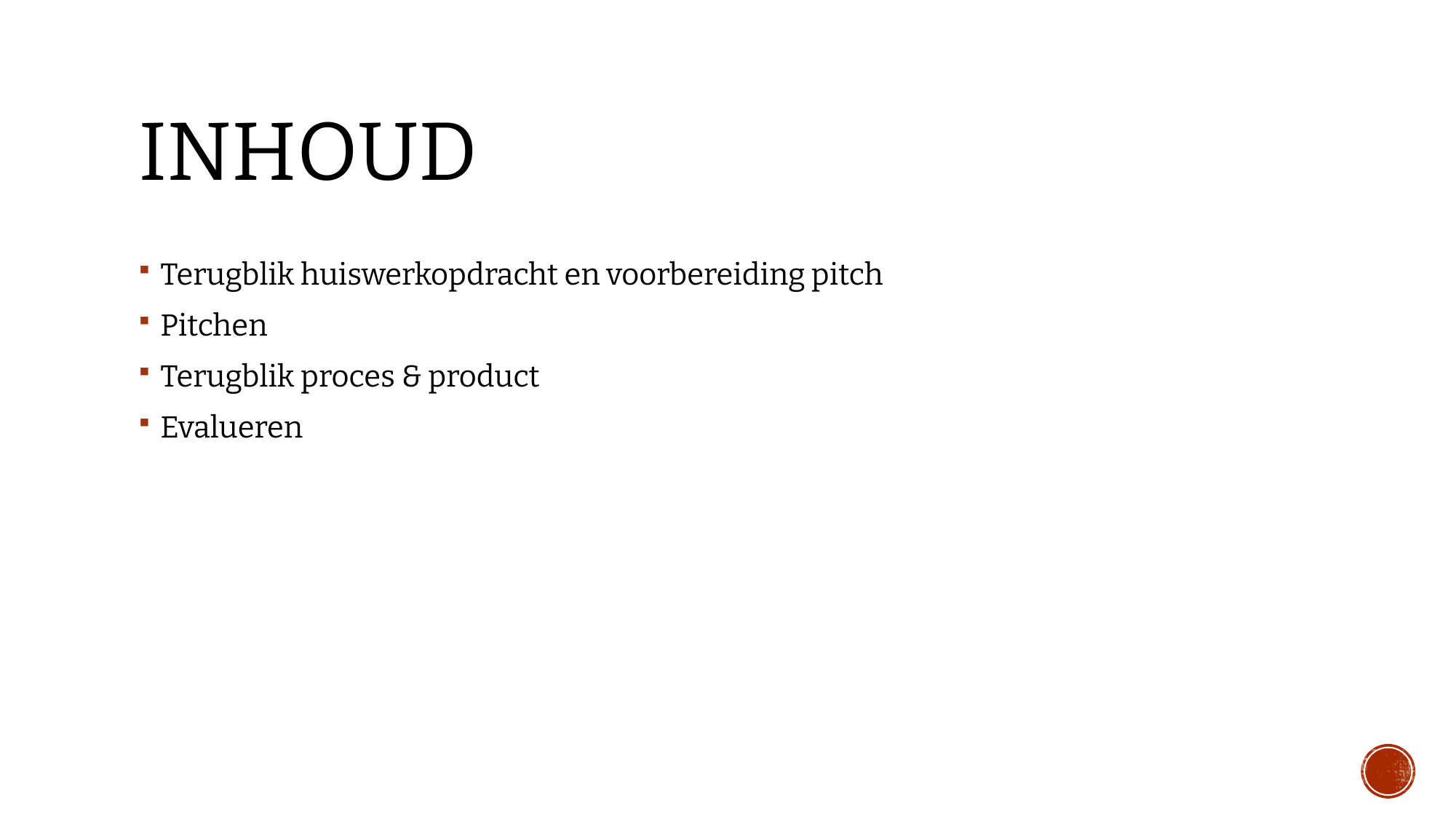

# Inhoud
Terugblik huiswerkopdracht en voorbereiding pitch
Pitchen
Terugblik proces & product
Evalueren